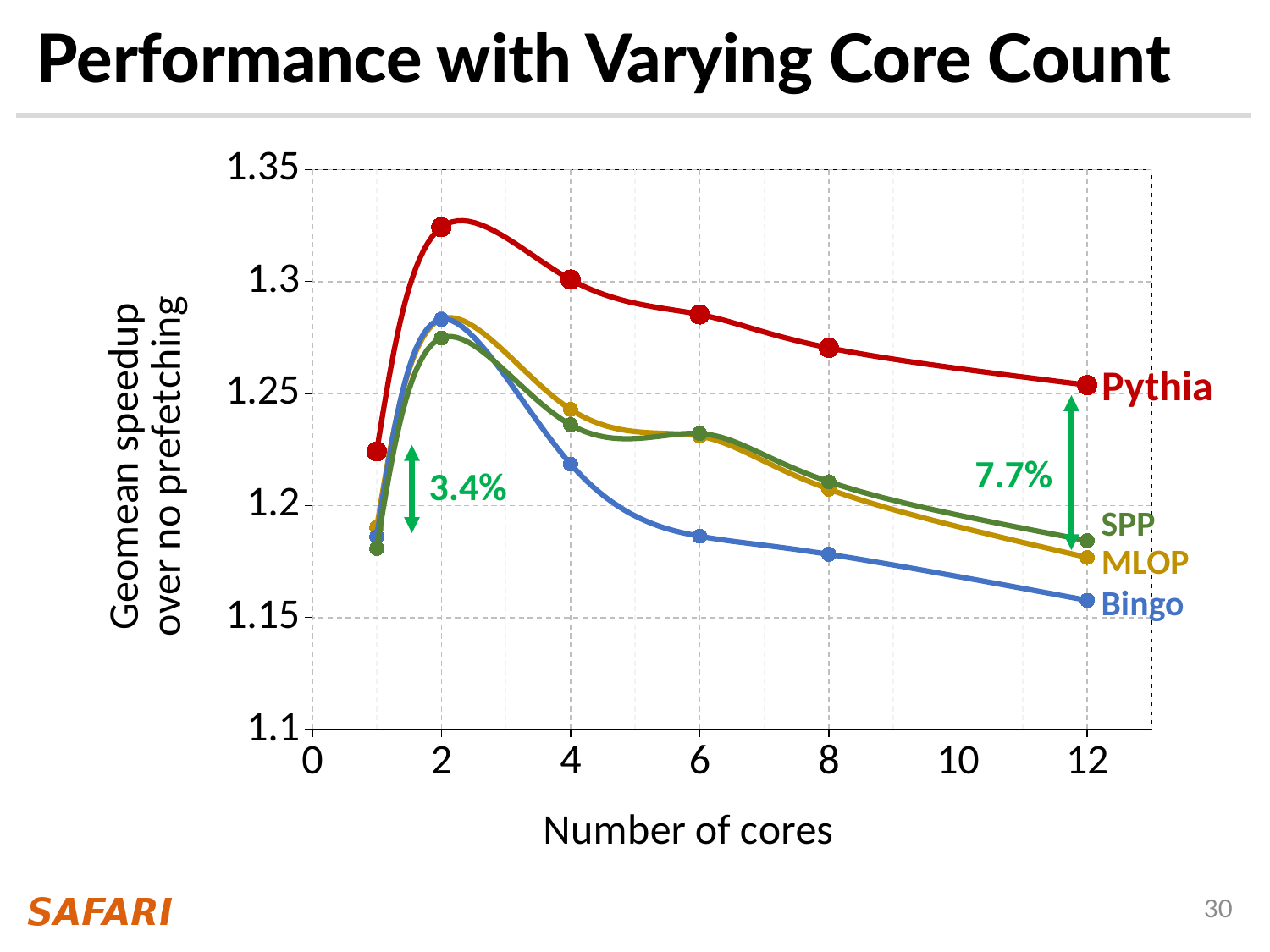

# Performance with Varying Core Count

### Chart

| Category | SPP | Bingo | MLOP | Pythia |
|---|---|---|---|---|
Pythia
7.7%
3.4%
SPP
MLOP
Bingo